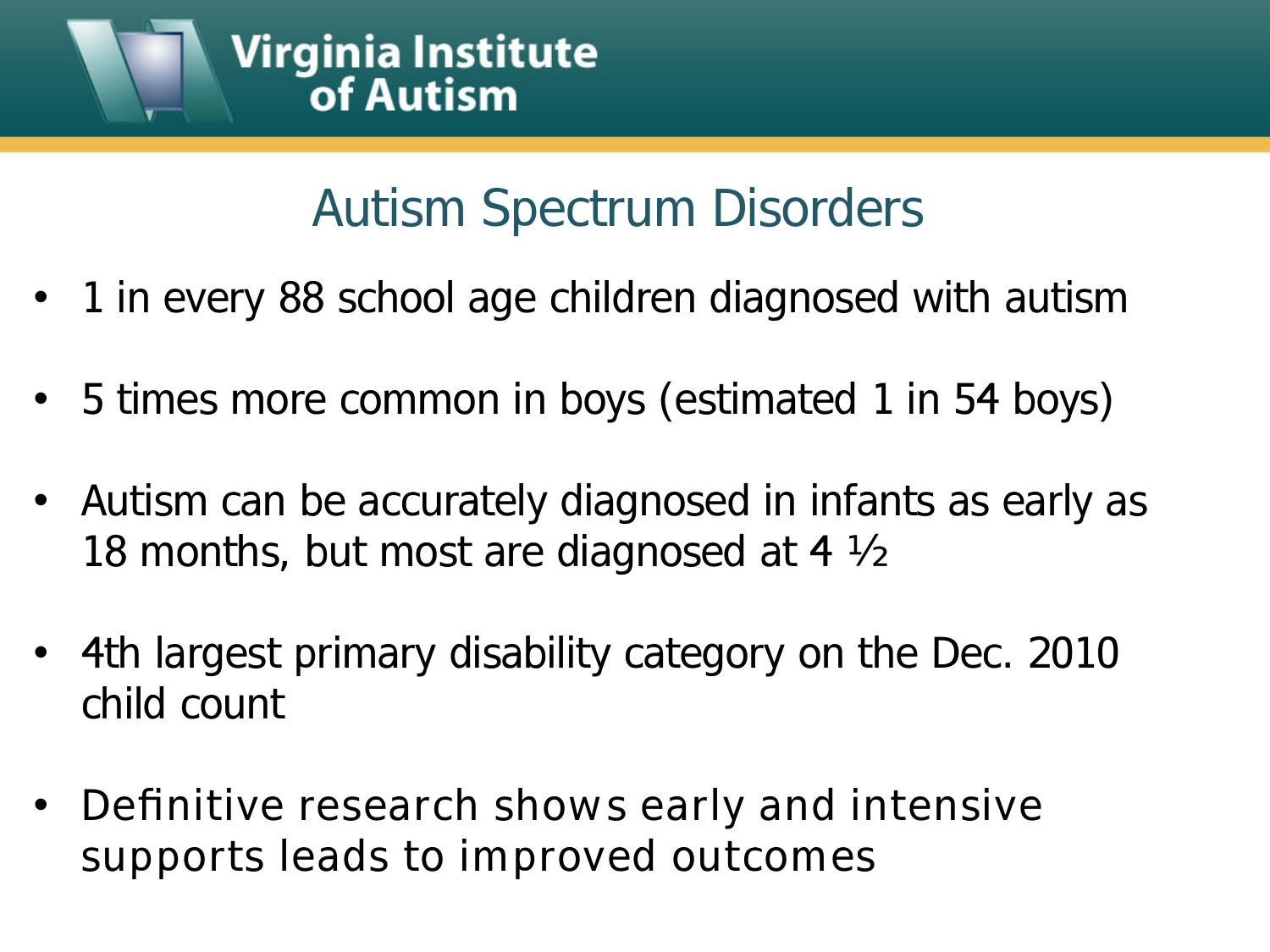

# Autism Spectrum Disorders
1 in every 88 school age children diagnosed with autism

5 times more common in boys (estimated 1 in 54 boys)
Autism can be accurately diagnosed in infants as early as 18 months, but most are diagnosed at 4 ½
4th largest primary disability category on the Dec. 2010 child count
Definitive research shows early and intensive supports leads to improved outcomes